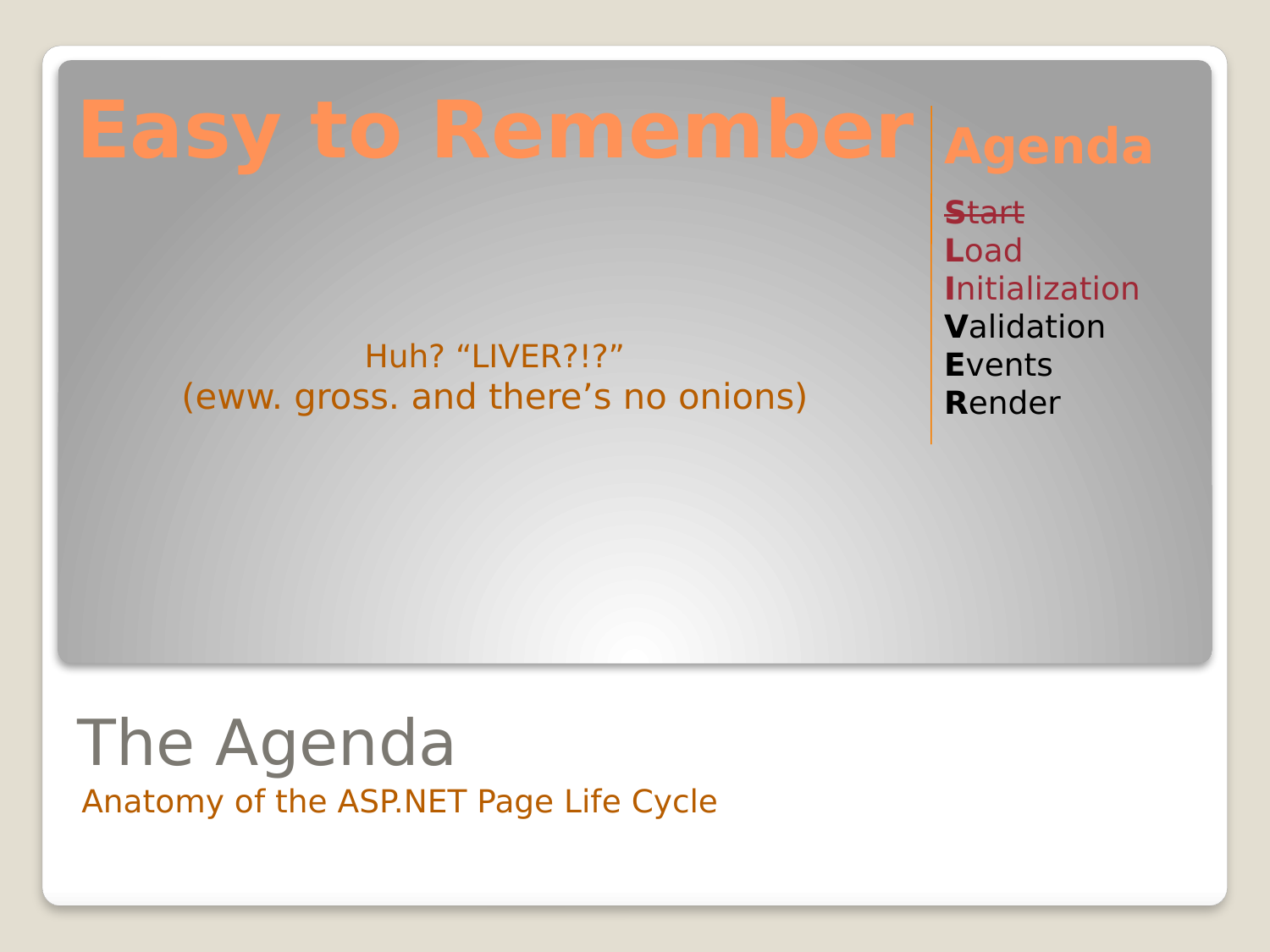

Easy to Remember
Agenda
Huh? “LIVER?!?”
(eww. gross. and there’s no onions)

Start
Load
Initialization
Validation
Events
Render
# The Agenda
Anatomy of the ASP.NET Page Life Cycle